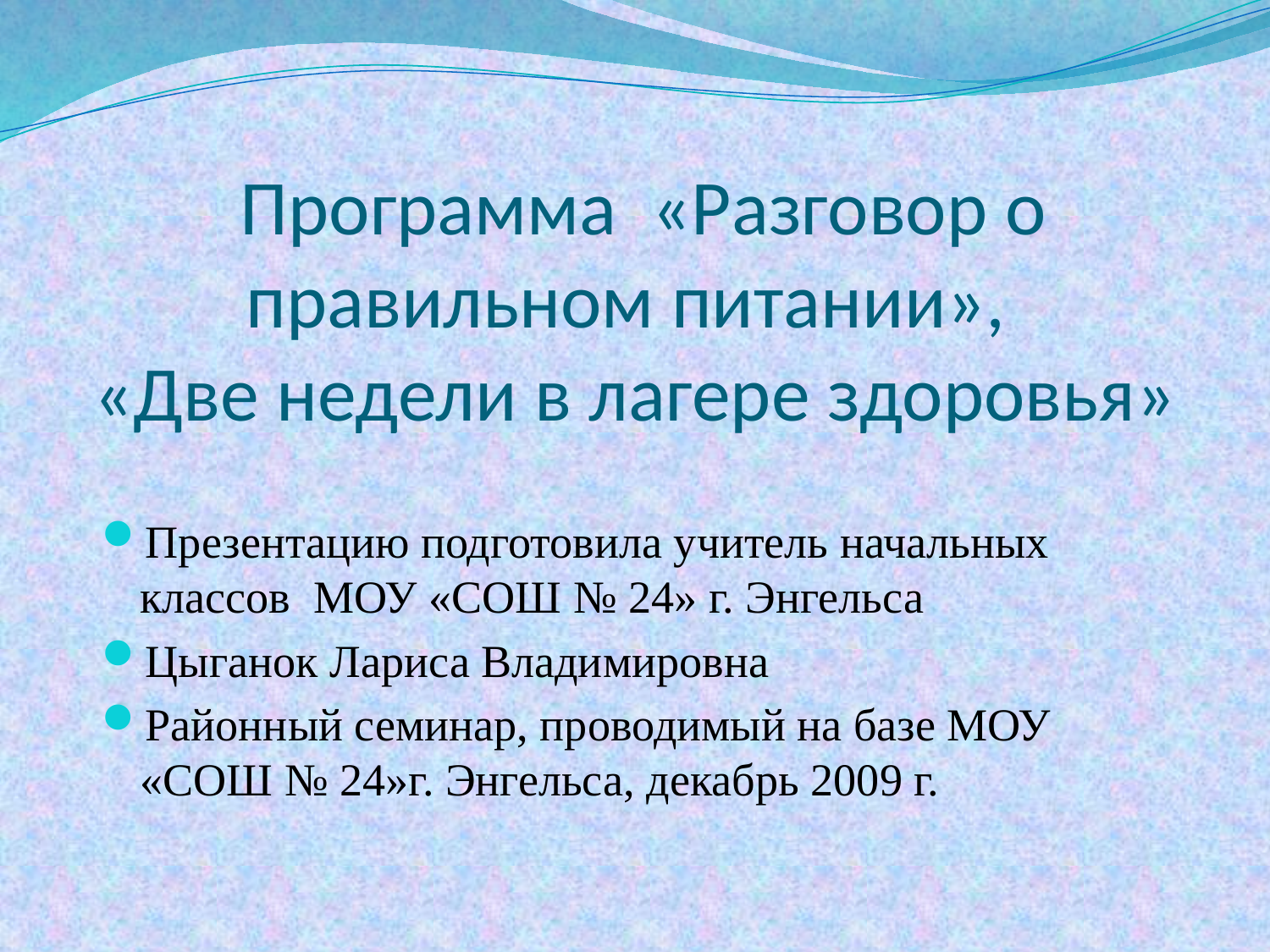

# Программа  «Разговор о правильном питании», «Две недели в лагере здоровья»
Презентацию подготовила учитель начальных классов  МОУ «СОШ № 24» г. Энгельса
Цыганок Лариса Владимировна
Районный семинар, проводимый на базе МОУ «СОШ № 24»г. Энгельса, декабрь 2009 г.